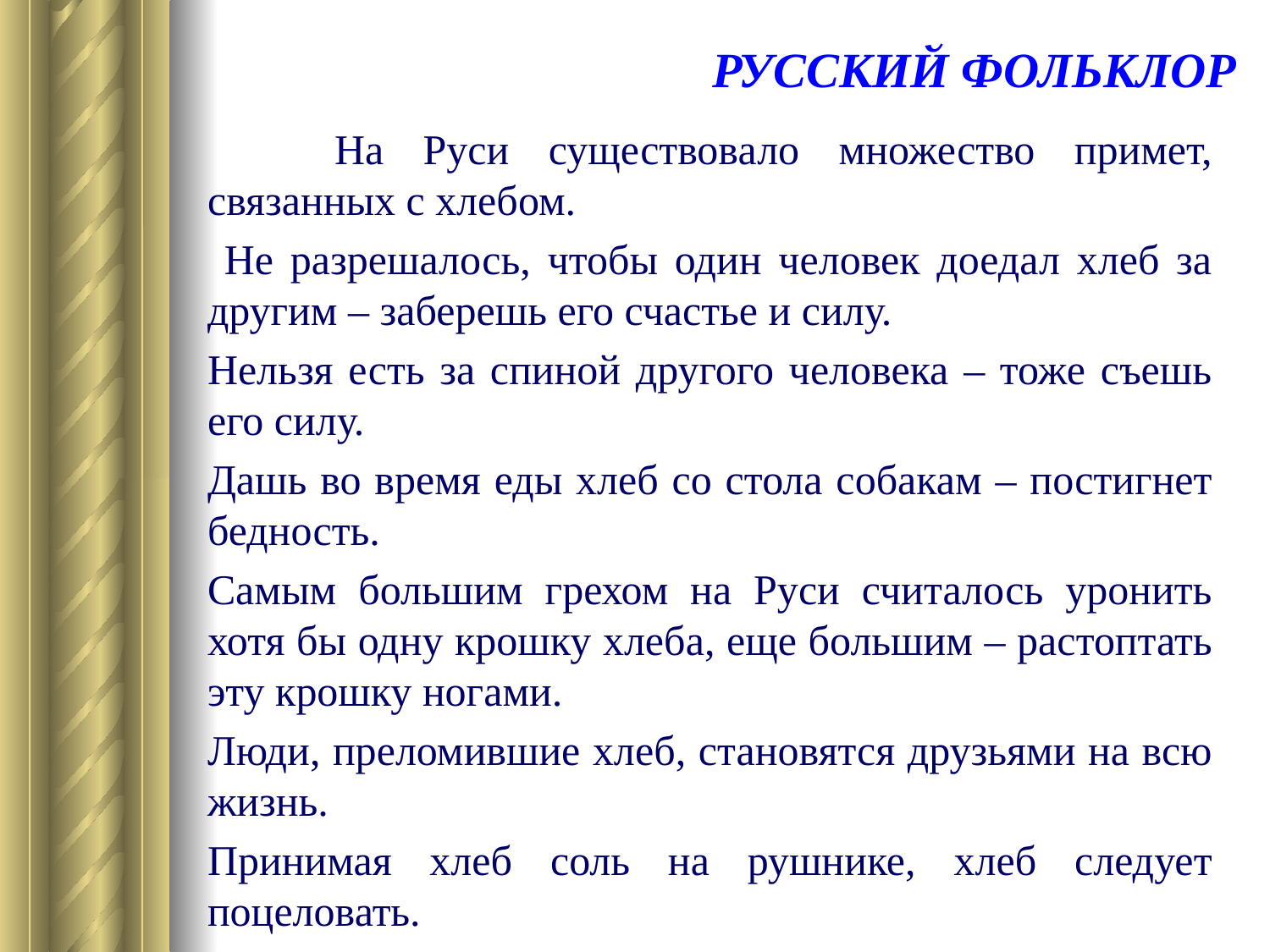

РУССКИЙ ФОЛЬКЛОР
	На Руси существовало множество примет, связанных с хлебом.
 Не разрешалось, чтобы один человек доедал хлеб за другим – заберешь его счастье и силу.
Нельзя есть за спиной другого человека – тоже съешь его силу.
Дашь во время еды хлеб со стола собакам – постигнет бедность.
Самым большим грехом на Руси считалось уронить хотя бы одну крошку хлеба, еще большим – растоптать эту крошку ногами.
Люди, преломившие хлеб, становятся друзьями на всю жизнь.
Принимая хлеб соль на рушнике, хлеб следует поцеловать.